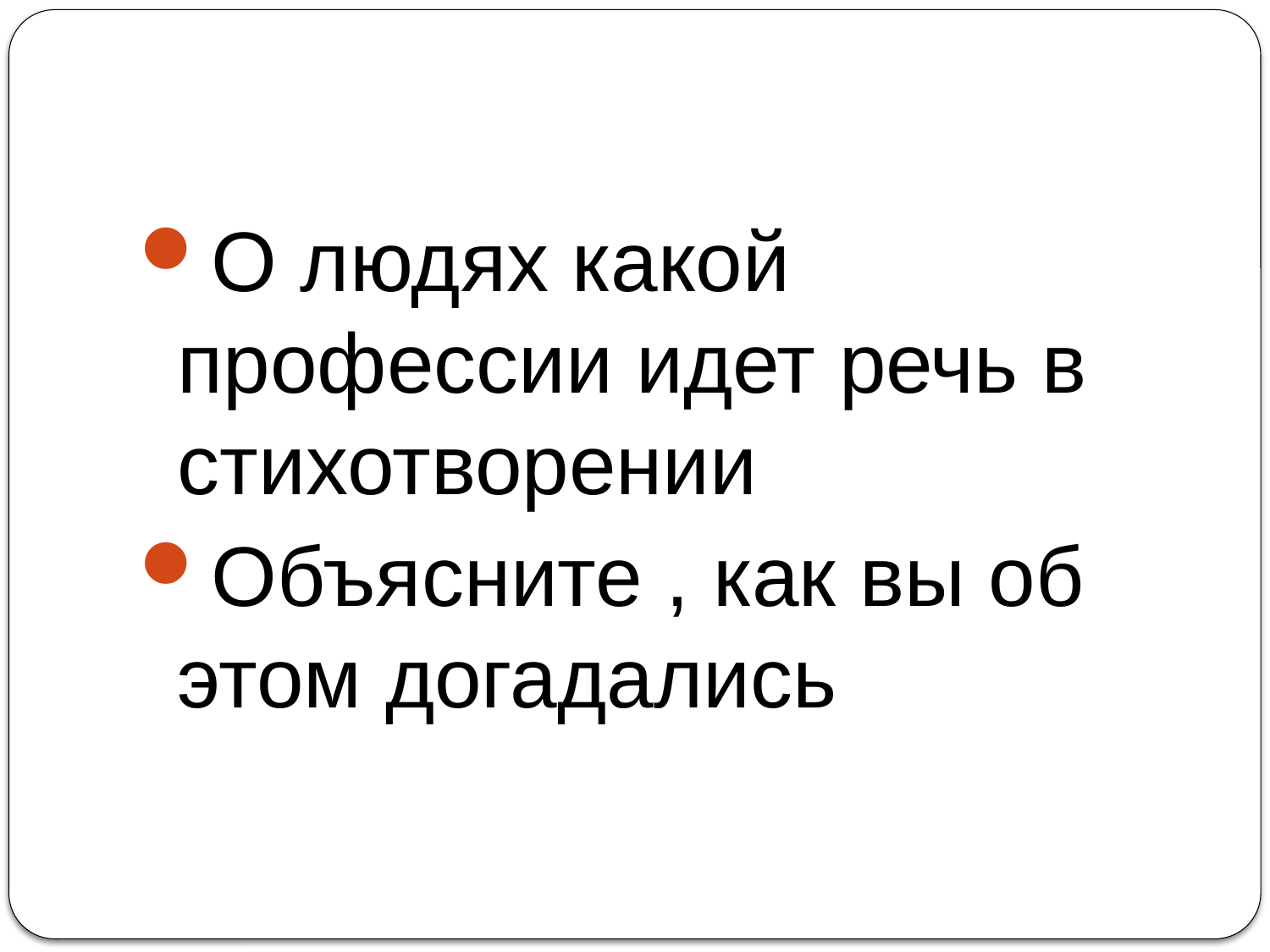

#
О людях какой профессии идет речь в стихотворении
Объясните , как вы об этом догадались